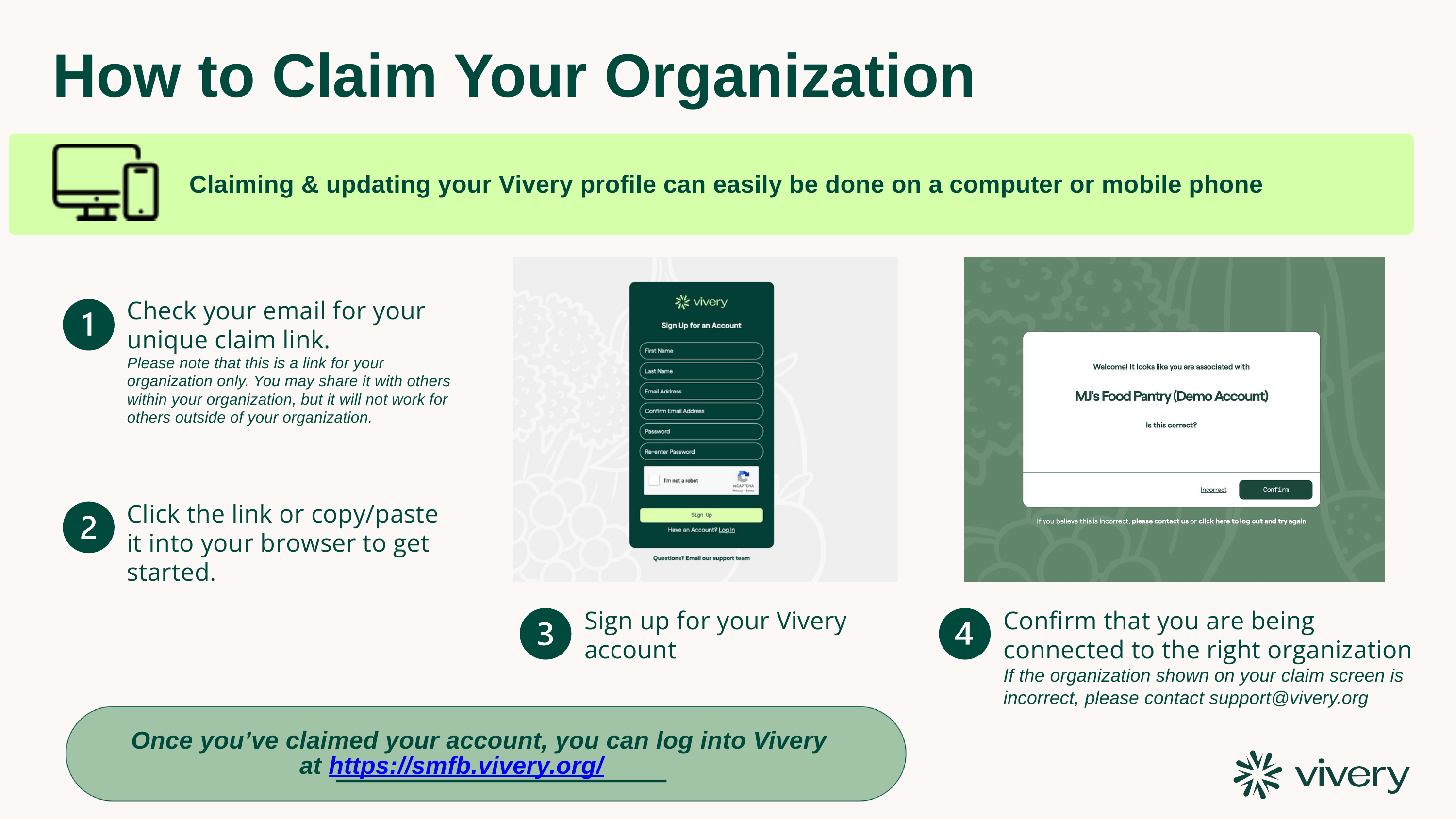

How to Claim Your Organization

Claiming & updating your Vivery profile can easily be done on a computer or mobile phone

Check your email for your unique claim link.
Please note that this is a link for your organization only. You may share it with others within your organization, but it will not work for others outside of your organization.

Click the link or copy/paste it into your browser to get started.

Sign up for your Vivery account
Confirm that you are being connected to the right organization
If the organization shown on your claim screen is incorrect, please contact support@vivery.org

Once you’ve claimed your account, you can log into Vivery

at https://smfb.vivery.org/